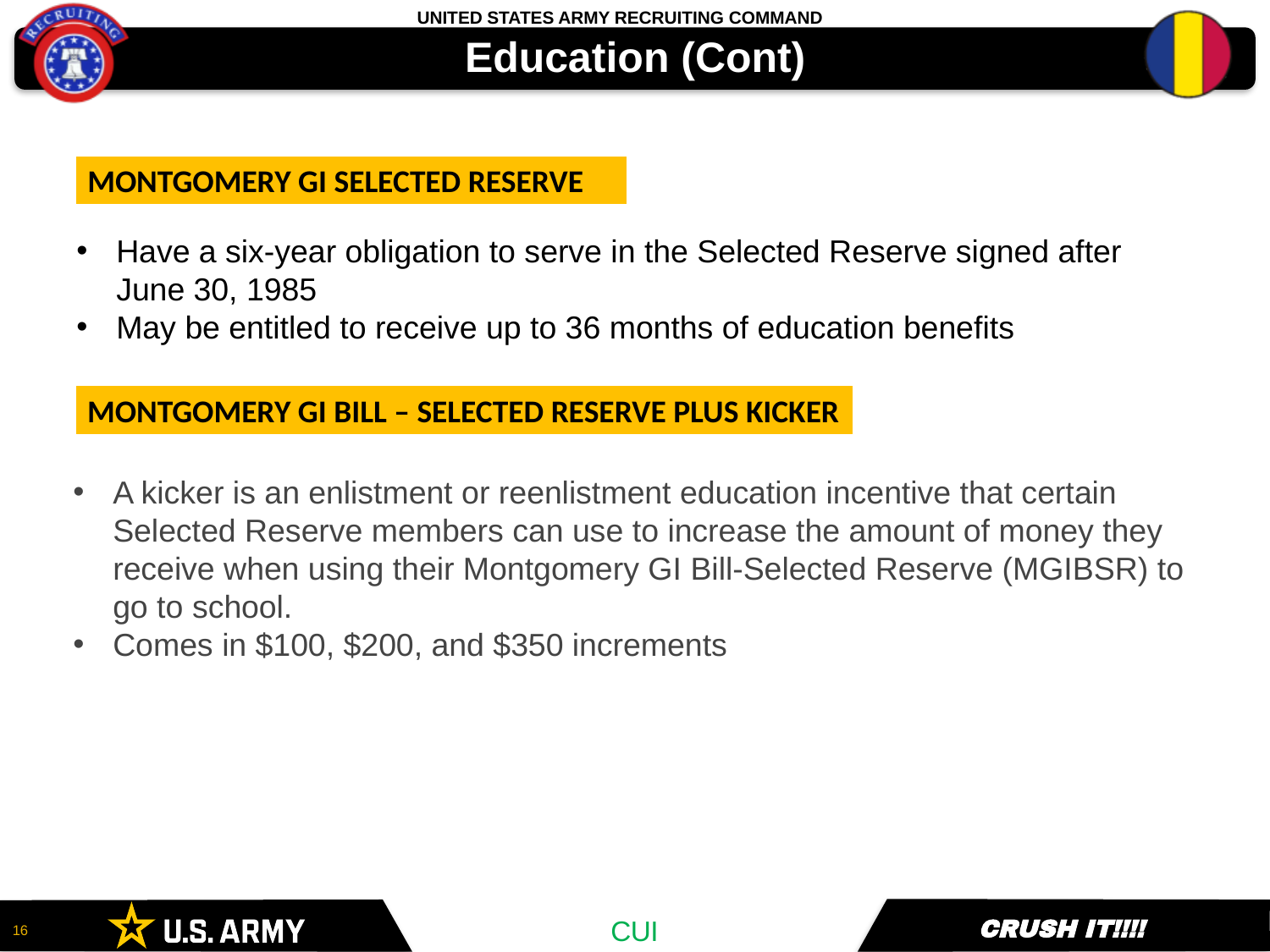

# Education (Cont)
MONTGOMERY GI SELECTED RESERVE
Have a six-year obligation to serve in the Selected Reserve signed after June 30, 1985
May be entitled to receive up to 36 months of education benefits
MONTGOMERY GI BILL – SELECTED RESERVE PLUS KICKER
​
A kicker is an enlistment or reenlistment education incentive that certain Selected Reserve members can use to increase the amount of money they receive when using their Montgomery GI Bill-Selected Reserve (MGIBSR) to go to school.
Comes in $100, $200, and $350 increments